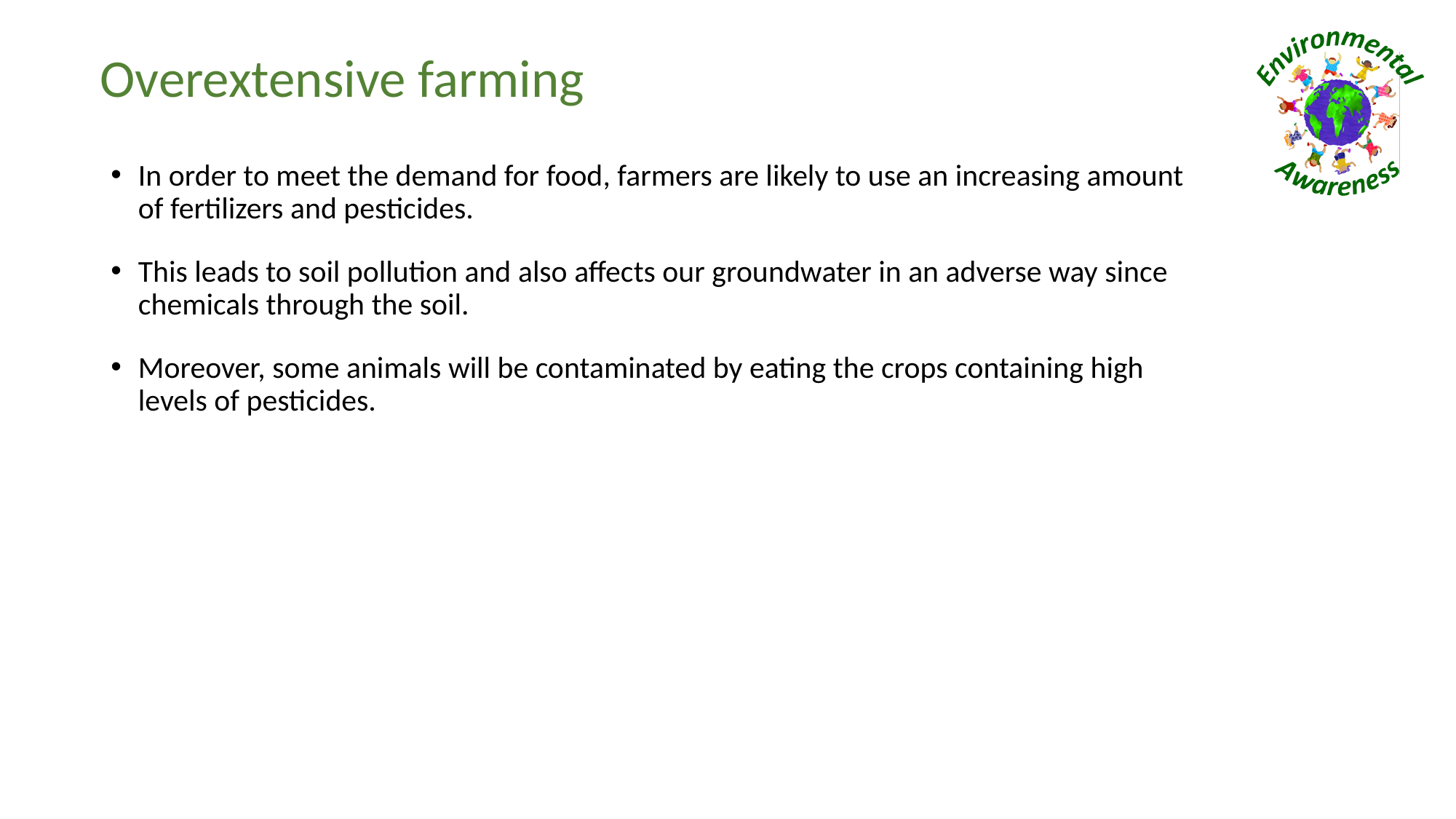

# Overextensive farming
In order to meet the demand for food, farmers are likely to use an increasing amount of fertilizers and pesticides.
This leads to soil pollution and also affects our groundwater in an adverse way since chemicals through the soil.
Moreover, some animals will be contaminated by eating the crops containing high levels of pesticides.